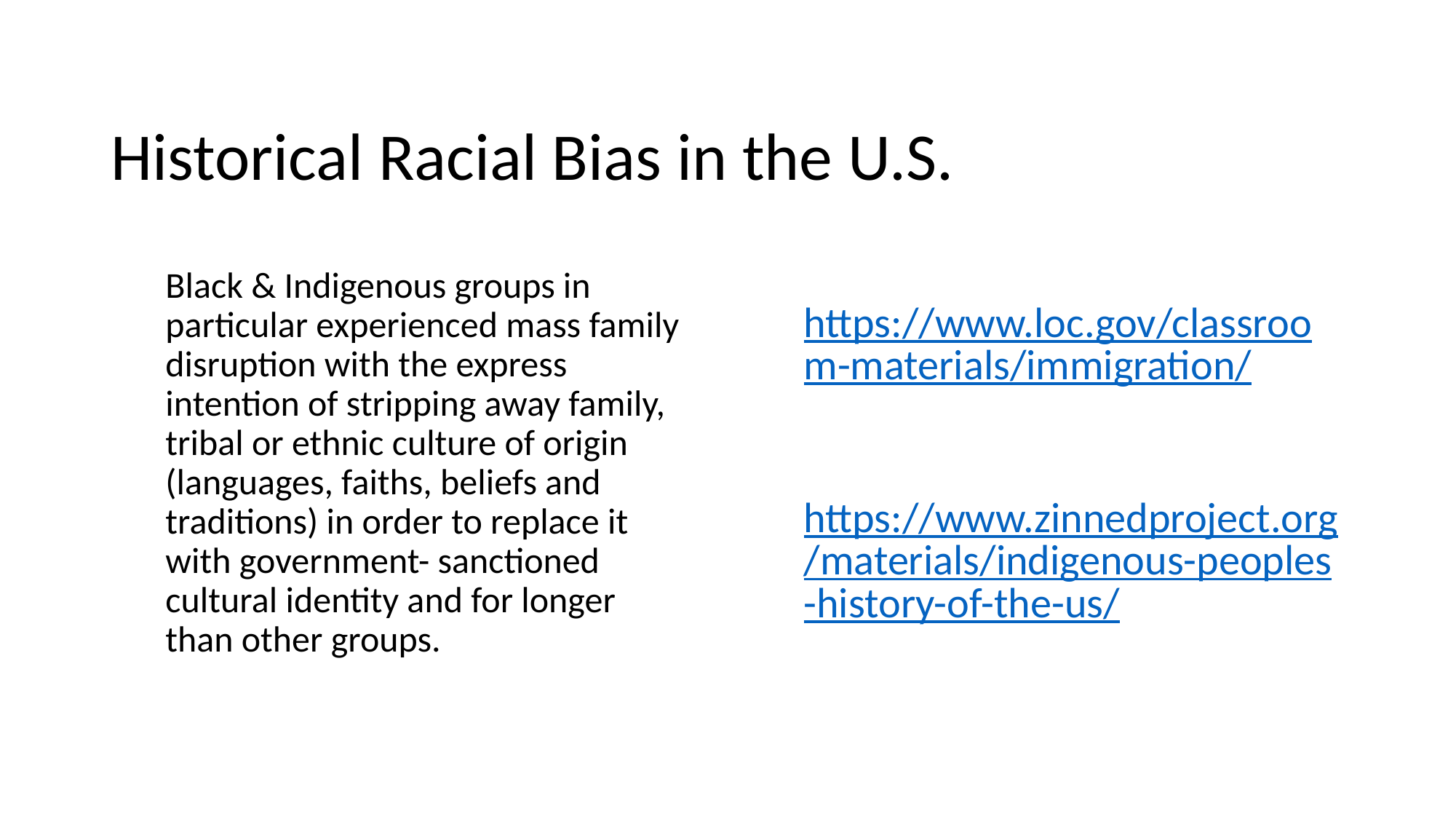

# Historical Racial Bias in the U.S.
Black & Indigenous groups in particular experienced mass family disruption with the express intention of stripping away family, tribal or ethnic culture of origin (languages, faiths, beliefs and traditions) in order to replace it with government- sanctioned cultural identity and for longer than other groups.

https://www.loc.gov/classroom-materials/immigration/

https://www.zinnedproject.org/materials/indigenous-peoples-history-of-the-us/